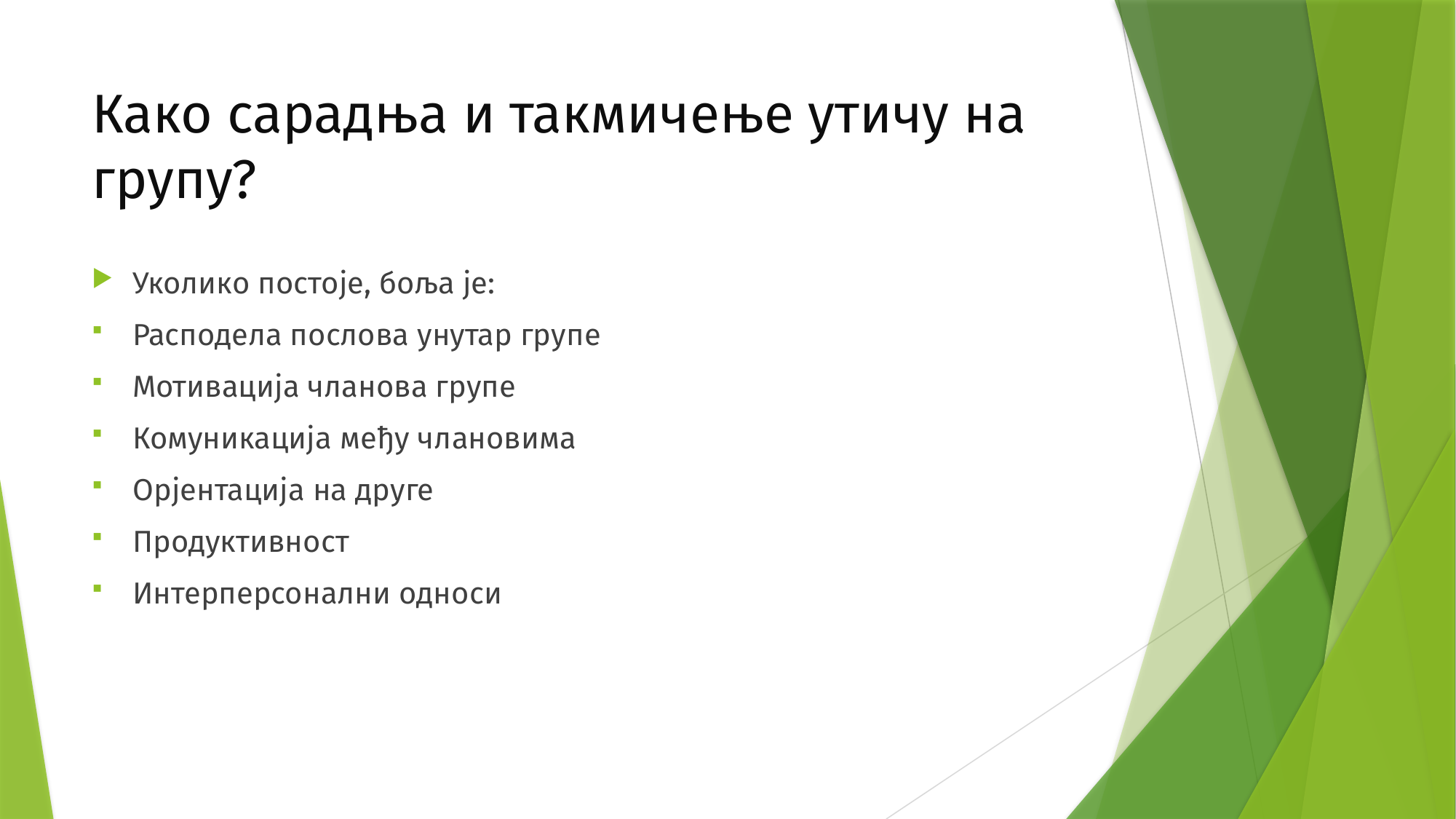

# Како сарадња и такмичење утичу на групу?
Уколико постоје, боља је:
Расподела послова унутар групе
Мотивација чланова групе
Комуникација међу члановима
Орјентација на друге
Продуктивност
Интерперсонални односи